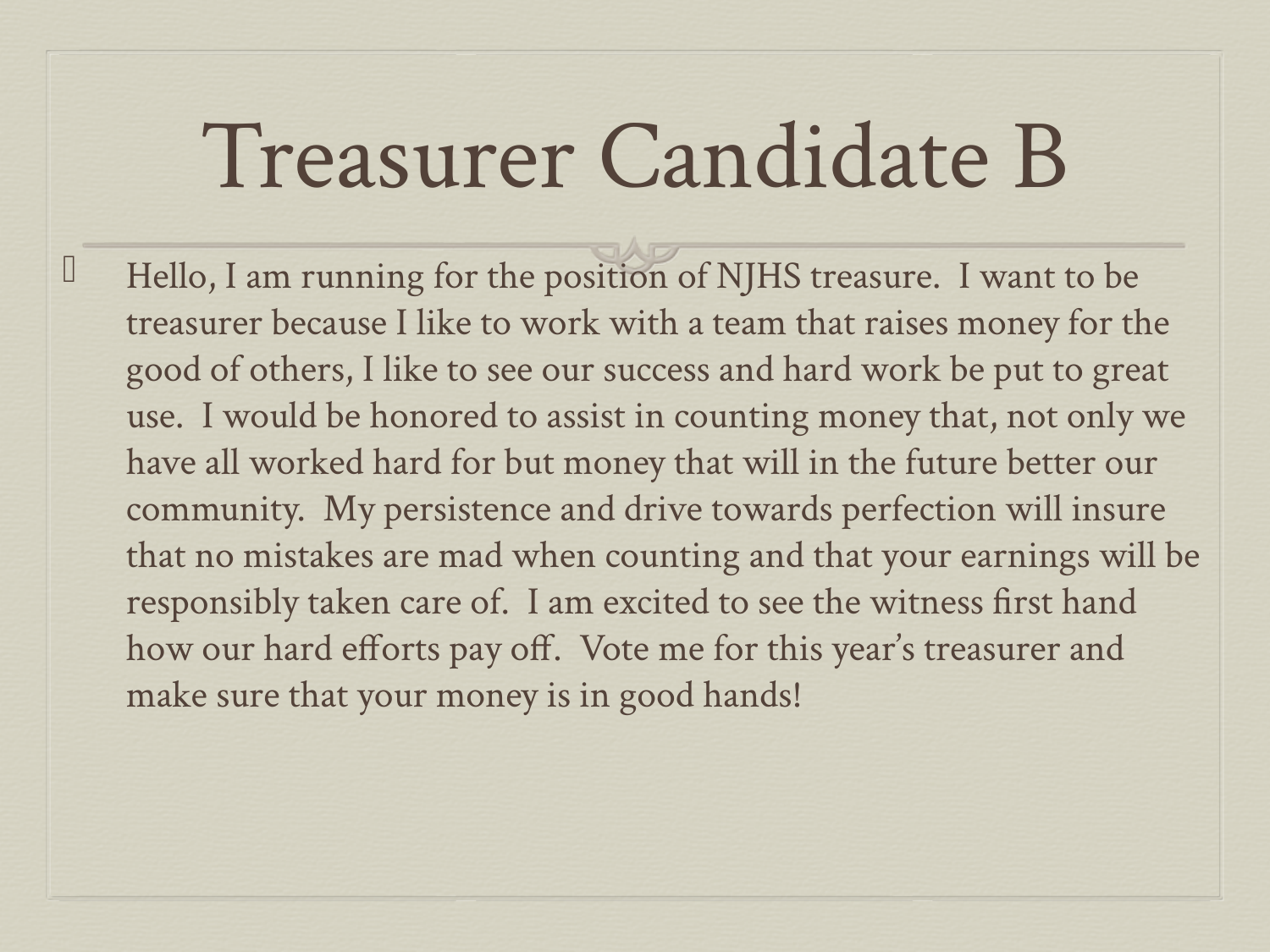

# Treasurer Candidate B
Hello, I am running for the position of NJHS treasure.  I want to be treasurer because I like to work with a team that raises money for the good of others, I like to see our success and hard work be put to great use.  I would be honored to assist in counting money that, not only we have all worked hard for but money that will in the future better our community.  My persistence and drive towards perfection will insure that no mistakes are mad when counting and that your earnings will be responsibly taken care of.  I am excited to see the witness first hand how our hard efforts pay off.  Vote me for this year’s treasurer and make sure that your money is in good hands!